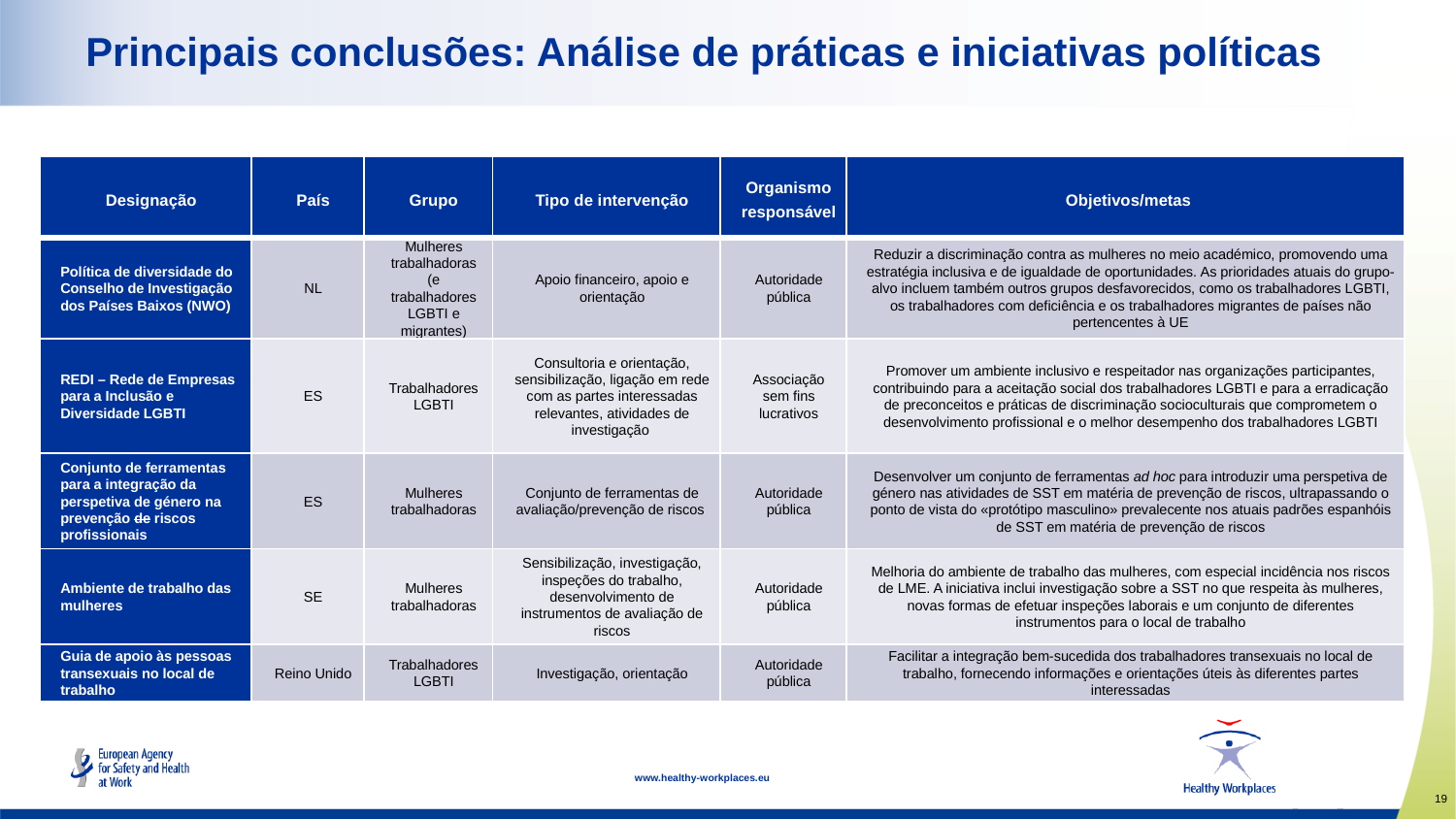

# Principais conclusões: Análise de práticas e iniciativas políticas
| Designação | País | Grupo | Tipo de intervenção | Organismo responsável | Objetivos/metas |
| --- | --- | --- | --- | --- | --- |
| Política de diversidade do Conselho de Investigação dos Países Baixos (NWO) | NL | Mulheres trabalhadoras (e trabalhadores LGBTI e migrantes) | Apoio financeiro, apoio e orientação | Autoridade pública | Reduzir a discriminação contra as mulheres no meio académico, promovendo uma estratégia inclusiva e de igualdade de oportunidades. As prioridades atuais do grupo-alvo incluem também outros grupos desfavorecidos, como os trabalhadores LGBTI, os trabalhadores com deficiência e os trabalhadores migrantes de países não pertencentes à UE |
| REDI – Rede de Empresas para a Inclusão e Diversidade LGBTI | ES | Trabalhadores LGBTI | Consultoria e orientação, sensibilização, ligação em rede com as partes interessadas relevantes, atividades de investigação | Associação sem fins lucrativos | Promover um ambiente inclusivo e respeitador nas organizações participantes, contribuindo para a aceitação social dos trabalhadores LGBTI e para a erradicação de preconceitos e práticas de discriminação socioculturais que comprometem o desenvolvimento profissional e o melhor desempenho dos trabalhadores LGBTI |
| Conjunto de ferramentas para a integração da perspetiva de género na prevenção de riscos profissionais | ES | Mulheres trabalhadoras | Conjunto de ferramentas de avaliação/prevenção de riscos | Autoridade pública | Desenvolver um conjunto de ferramentas ad hoc para introduzir uma perspetiva de género nas atividades de SST em matéria de prevenção de riscos, ultrapassando o ponto de vista do «protótipo masculino» prevalecente nos atuais padrões espanhóis de SST em matéria de prevenção de riscos |
| Ambiente de trabalho das mulheres | SE | Mulheres trabalhadoras | Sensibilização, investigação, inspeções do trabalho, desenvolvimento de instrumentos de avaliação de riscos | Autoridade pública | Melhoria do ambiente de trabalho das mulheres, com especial incidência nos riscos de LME. A iniciativa inclui investigação sobre a SST no que respeita às mulheres, novas formas de efetuar inspeções laborais e um conjunto de diferentes instrumentos para o local de trabalho |
| Guia de apoio às pessoas transexuais no local de trabalho | Reino Unido | Trabalhadores LGBTI | Investigação, orientação | Autoridade pública | Facilitar a integração bem-sucedida dos trabalhadores transexuais no local de trabalho, fornecendo informações e orientações úteis às diferentes partes interessadas |